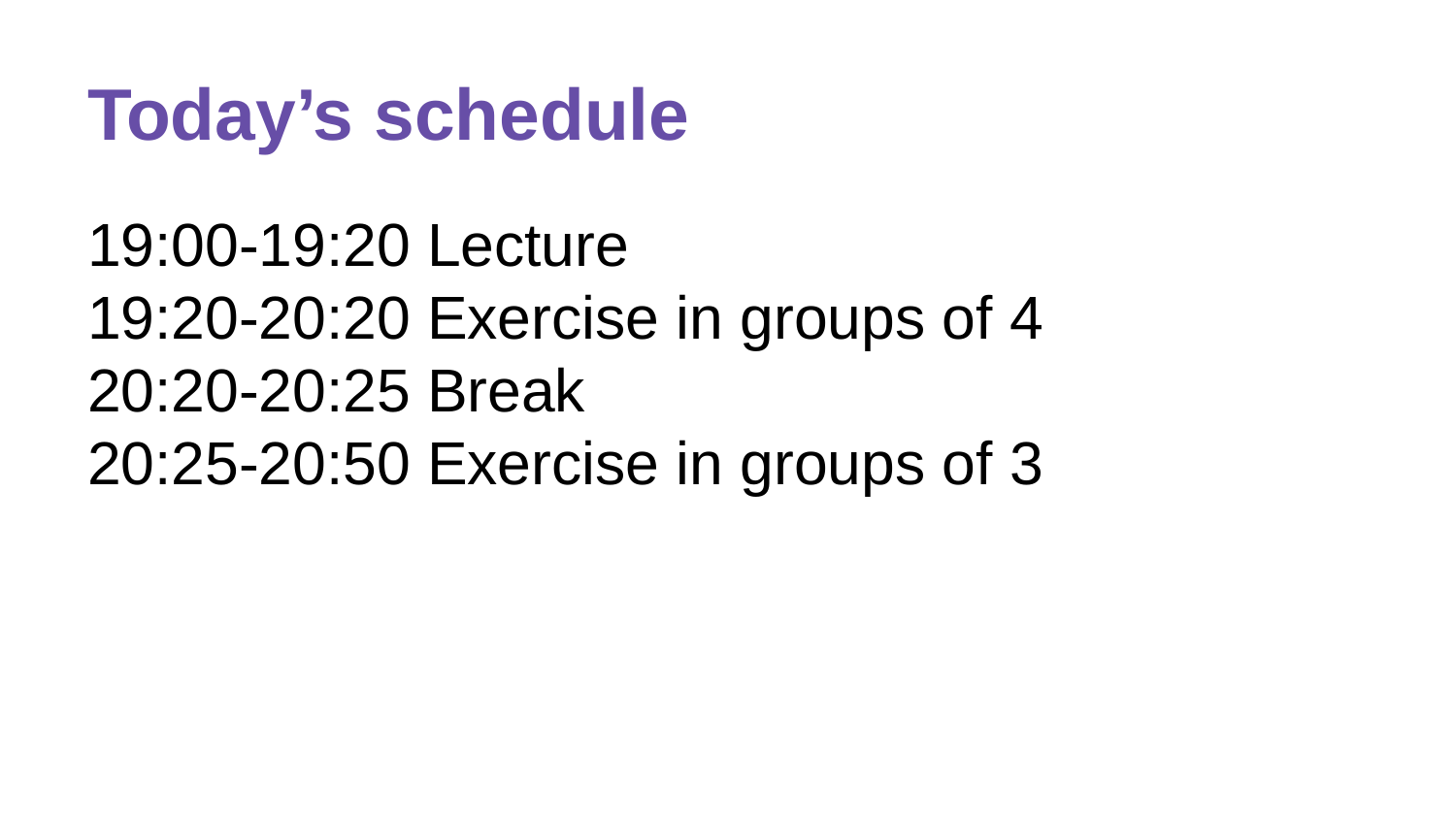

# Today’s schedule
19:00-19:20 Lecture
19:20-20:20 Exercise in groups of 4
20:20-20:25 Break
20:25-20:50 Exercise in groups of 3